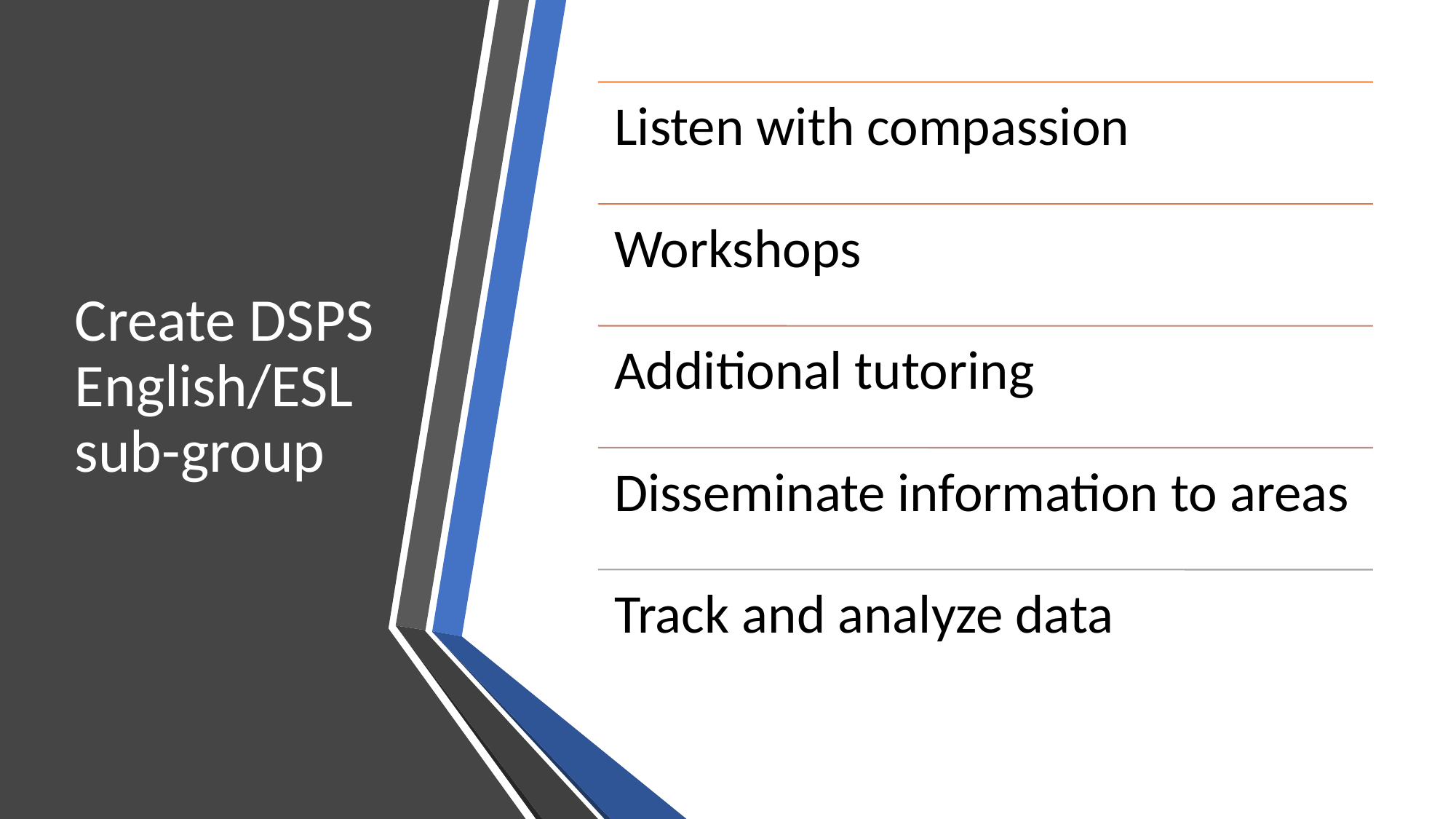

# Create DSPS English/ESL sub-group
Listen with compassion
Workshops
Additional tutoring
Disseminate information to areas
Track and analyze data